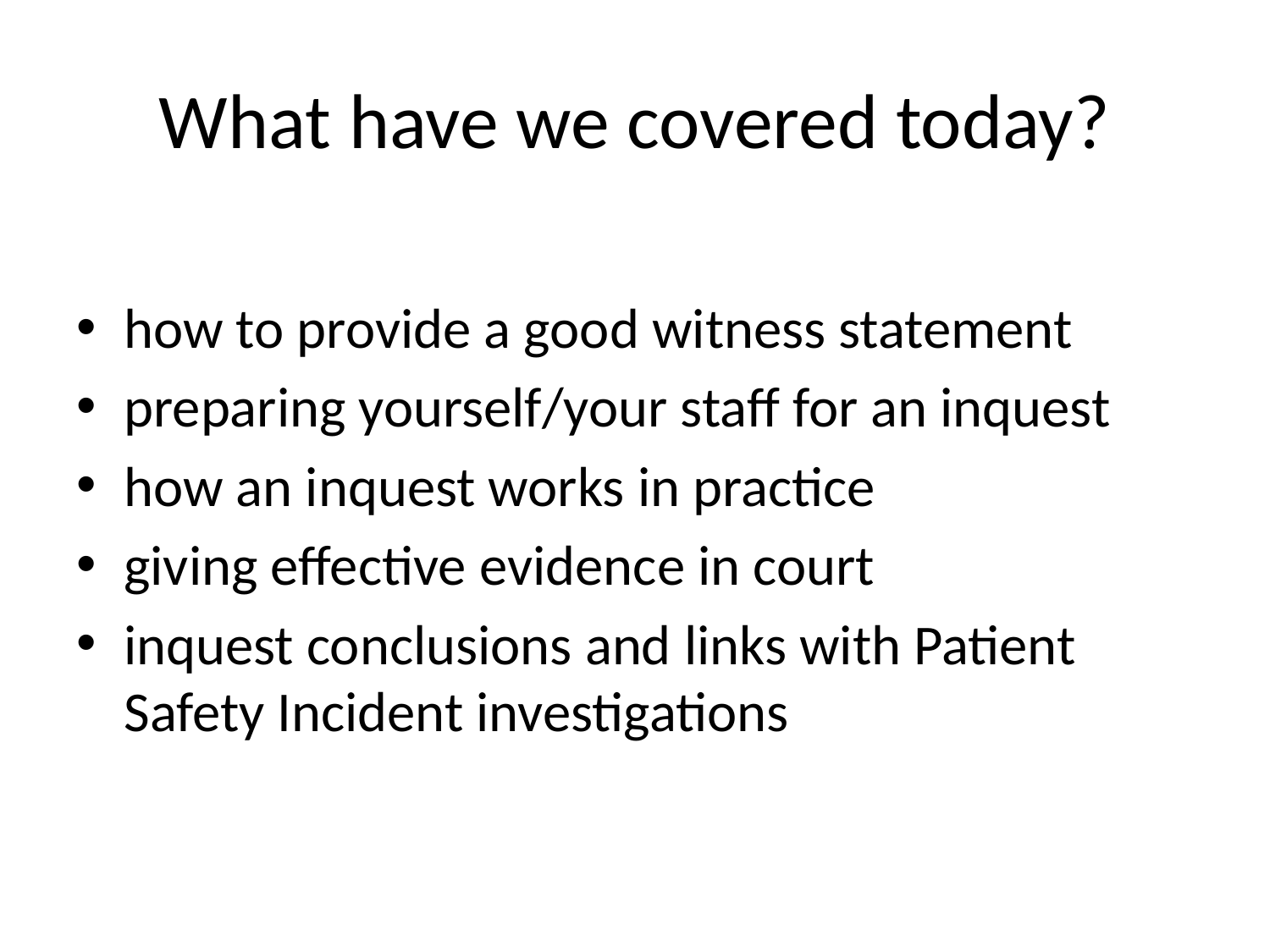

# What have we covered today?
how to provide a good witness statement
preparing yourself/your staff for an inquest
how an inquest works in practice
giving effective evidence in court
inquest conclusions and links with Patient Safety Incident investigations